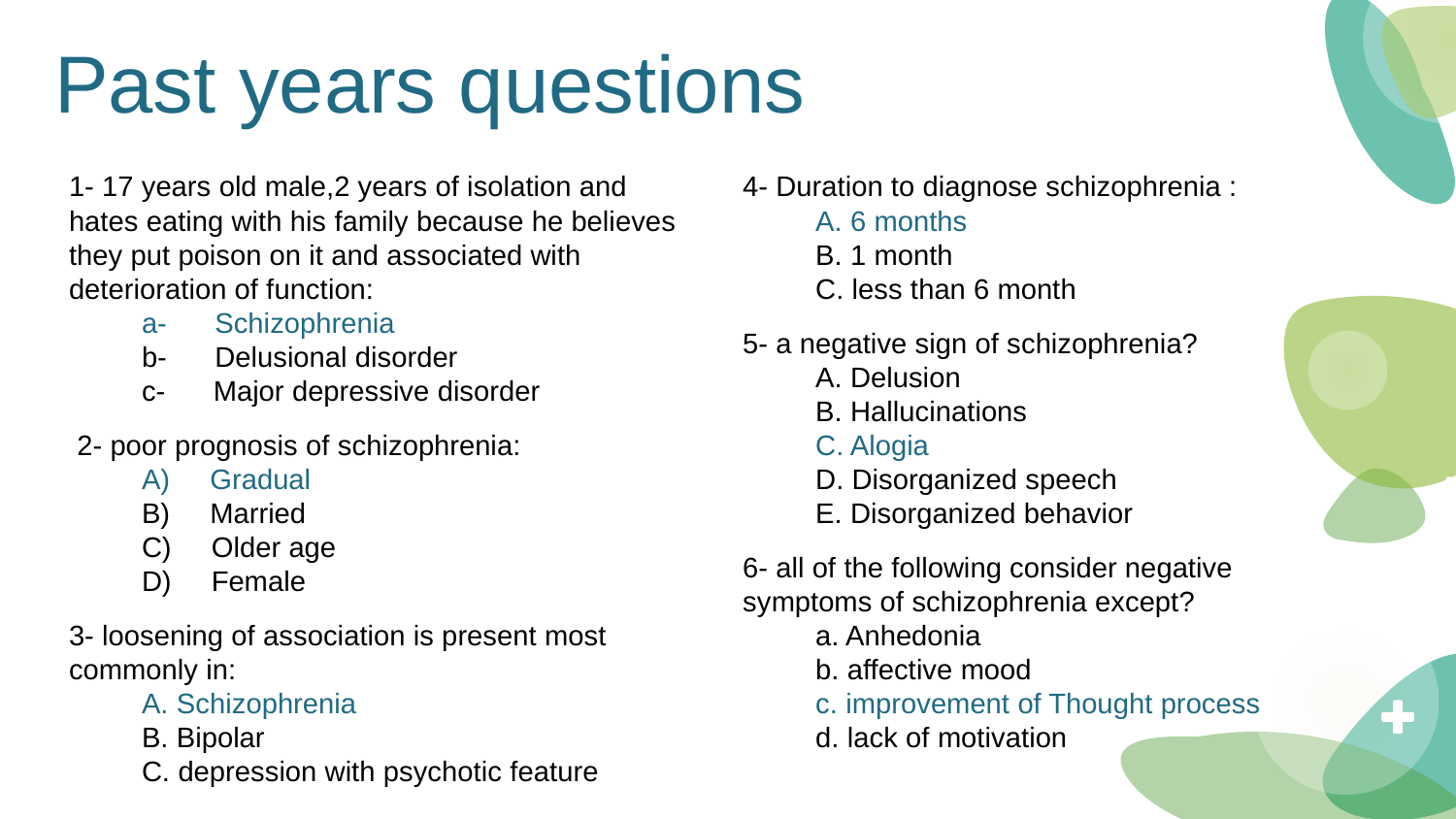

# Past years questions
1- 17 years old male,2 years of isolation and hates eating with his family because he believes they put poison on it and associated with deterioration of function:
a-      Schizophrenia
b-      Delusional disorder
c-      Major depressive disorder
 2- poor prognosis of schizophrenia:
A)     Gradual
B)     Married
C)     Older age
D)     Female
3- loosening of association is present most commonly in:
A. Schizophrenia
B. Bipolar
C. depression with psychotic feature
4- Duration to diagnose schizophrenia :
A. 6 months
B. 1 month
C. less than 6 month
5- a negative sign of schizophrenia?
A. Delusion
B. Hallucinations
C. Alogia
D. Disorganized speech
E. Disorganized behavior
6- all of the following consider negative symptoms of schizophrenia except?
a. Anhedonia
b. affective mood
c. improvement of Thought process
d. lack of motivation